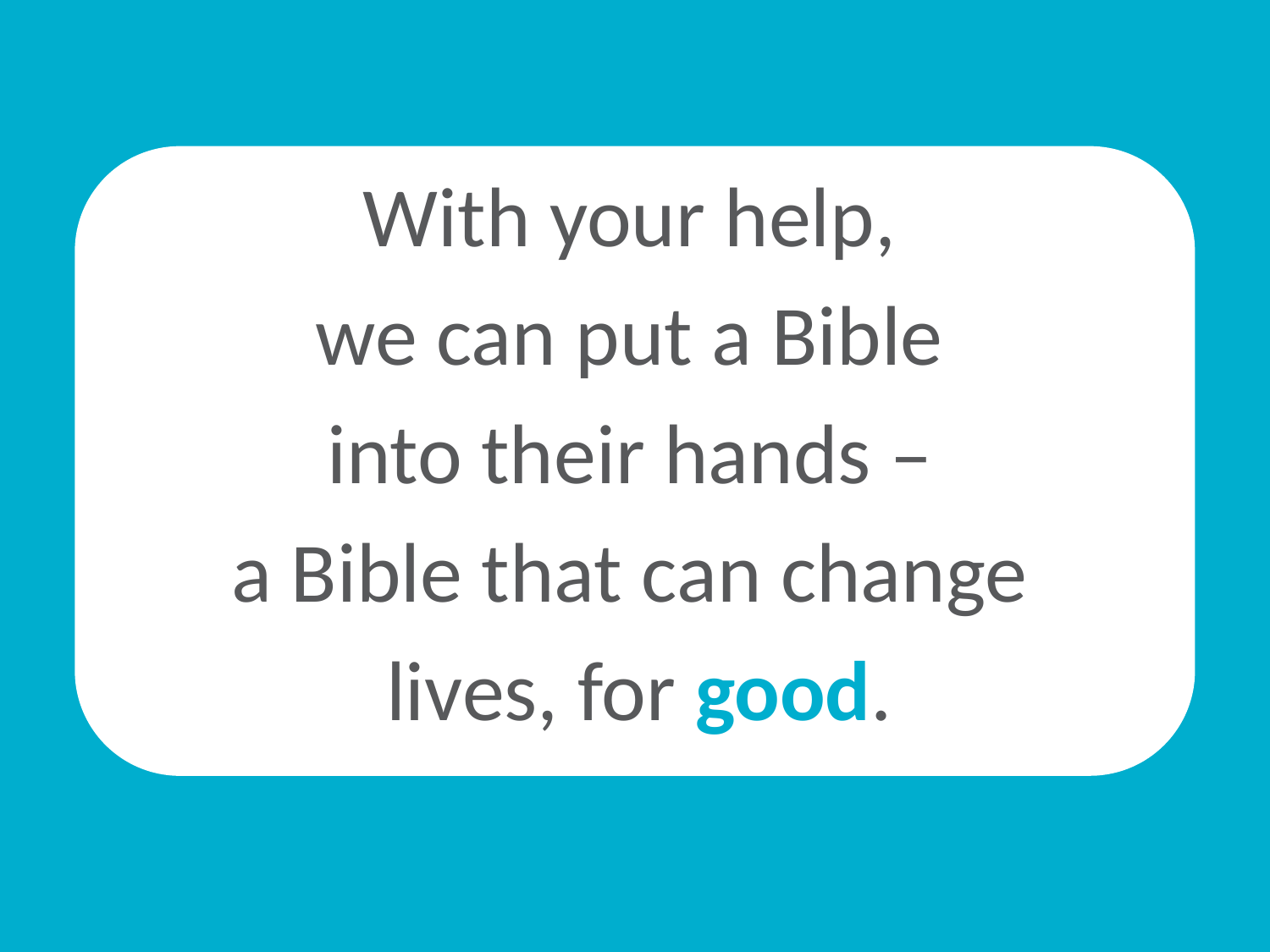

With your help,
we can put a Bible
into their hands –
a Bible that can change
lives, for good.